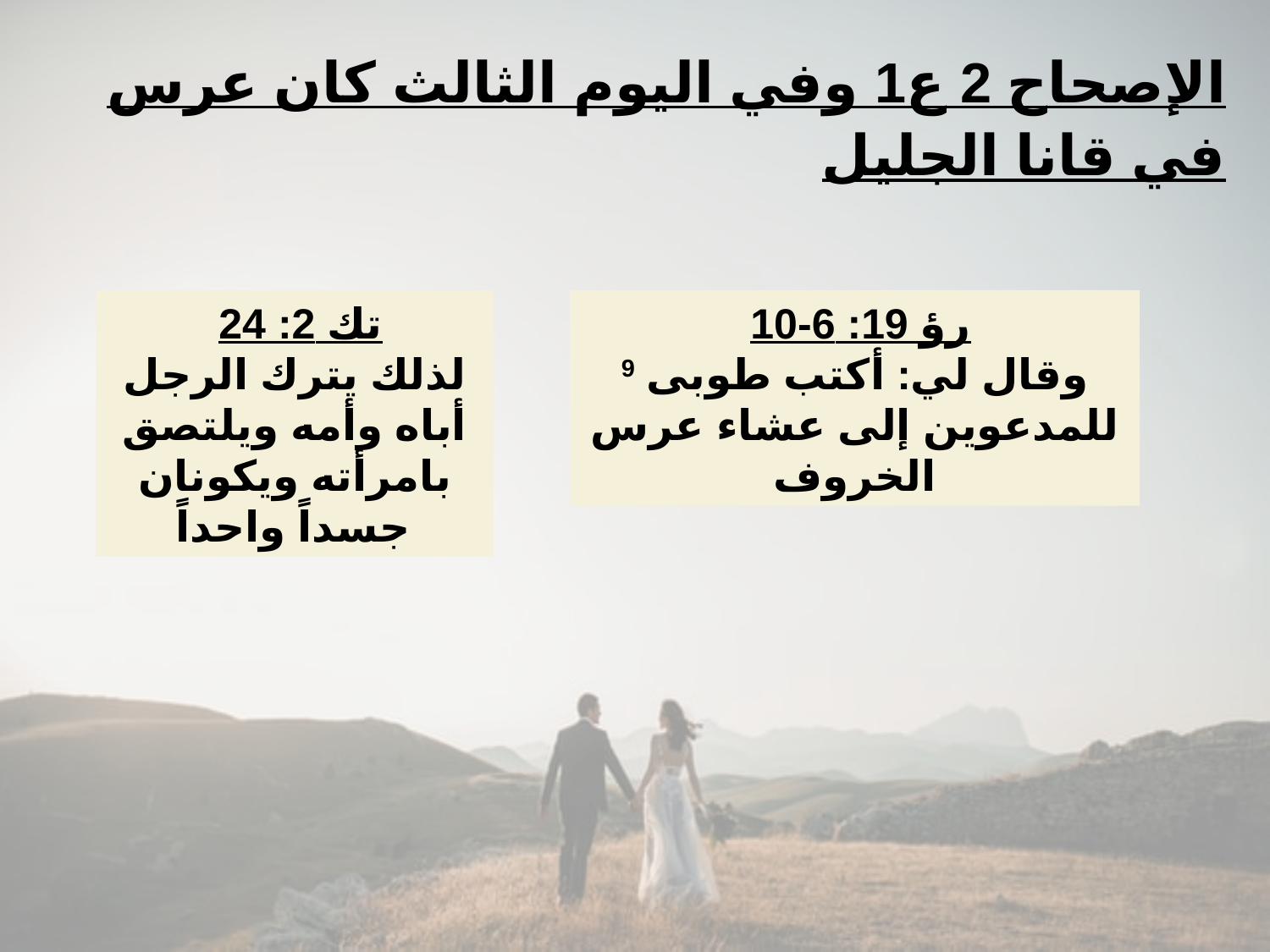

الإصحاح 2 ع1 وفي اليوم الثالث كان عرس في قانا الجليل
 تك 2: 24
لذلك يترك الرجل أباه وأمه ويلتصق بامرأته ويكونان جسداً واحداً
 رؤ 19: 6-10
9 وقال لي: أكتب طوبى للمدعوين إلى عشاء عرس الخروف